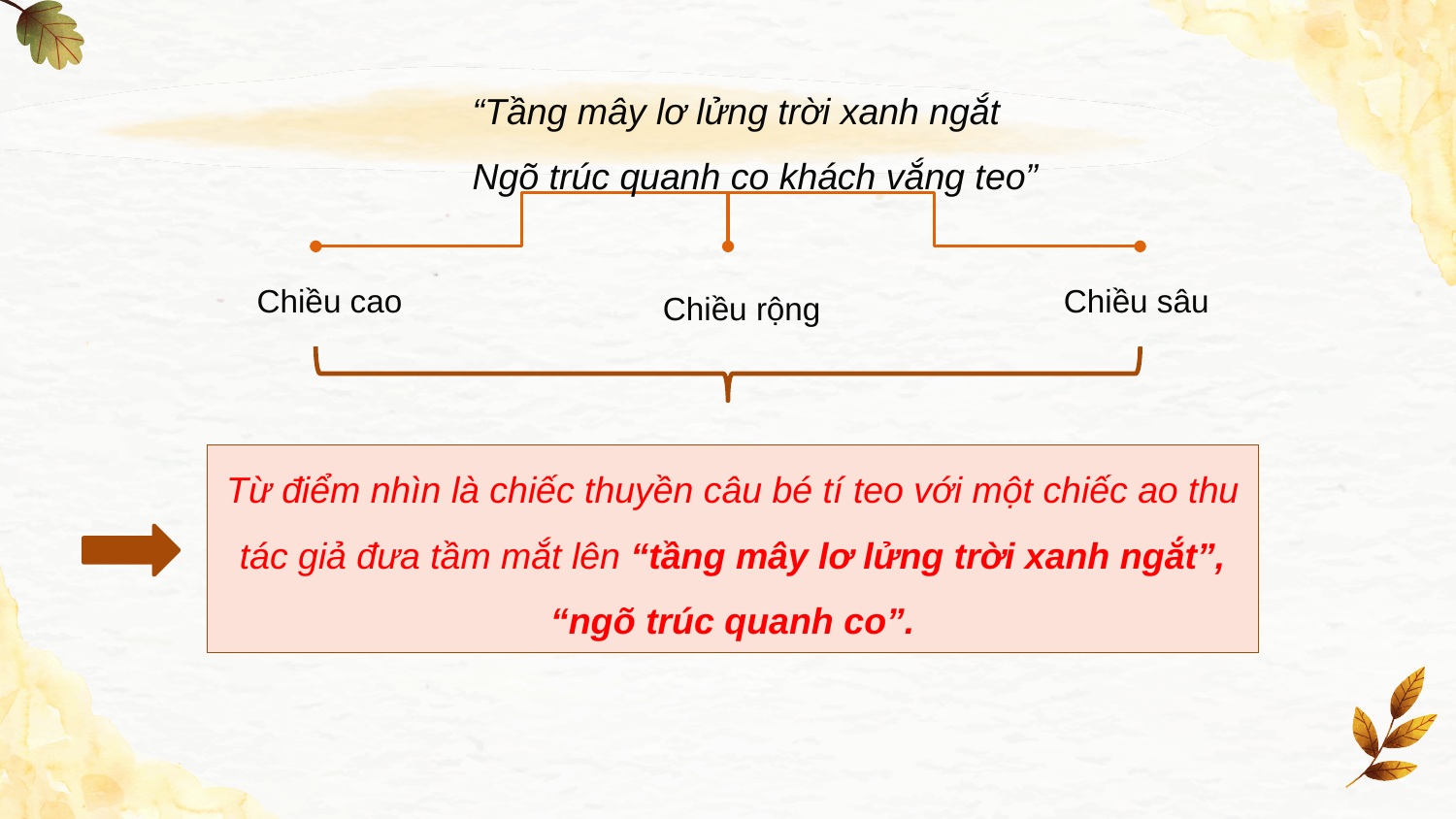

“Tầng mây lơ lửng trời xanh ngắt
Ngõ trúc quanh co khách vắng teo”
Chiều cao
Chiều sâu
Chiều rộng
Từ điểm nhìn là chiếc thuyền câu bé tí teo với một chiếc ao thu tác giả đưa tầm mắt lên “tầng mây lơ lửng trời xanh ngắt”, “ngõ trúc quanh co”.